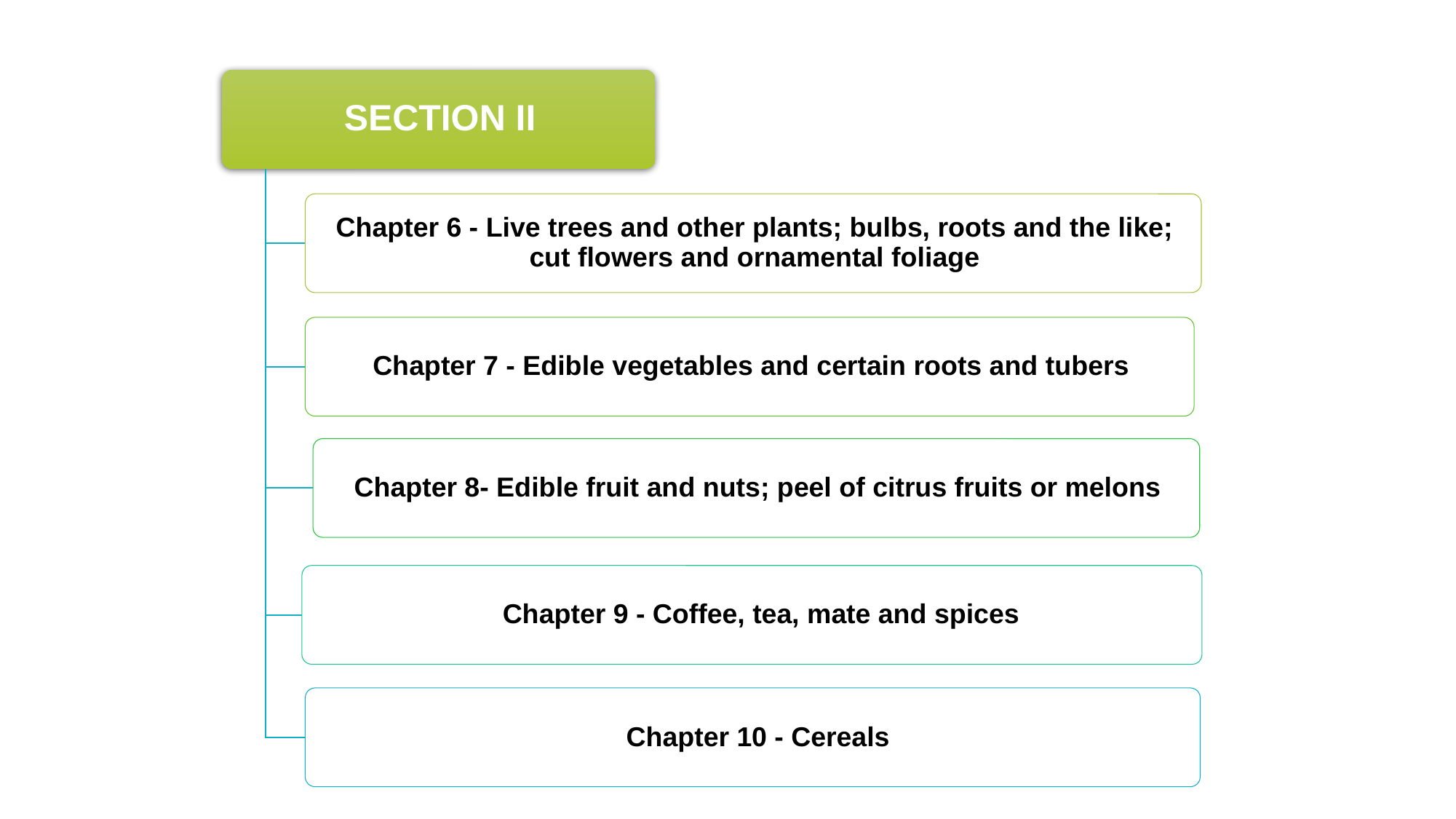

SECTION II
Chapter 6 - Live trees and other plants; bulbs, roots and the like; cut flowers and ornamental foliage
Chapter 7 - Edible vegetables and certain roots and tubers
Chapter 8- Edible fruit and nuts; peel of citrus fruits or melons
  Chapter 9 - Coffee, tea, mate and spices
 Chapter 10 - Cereals